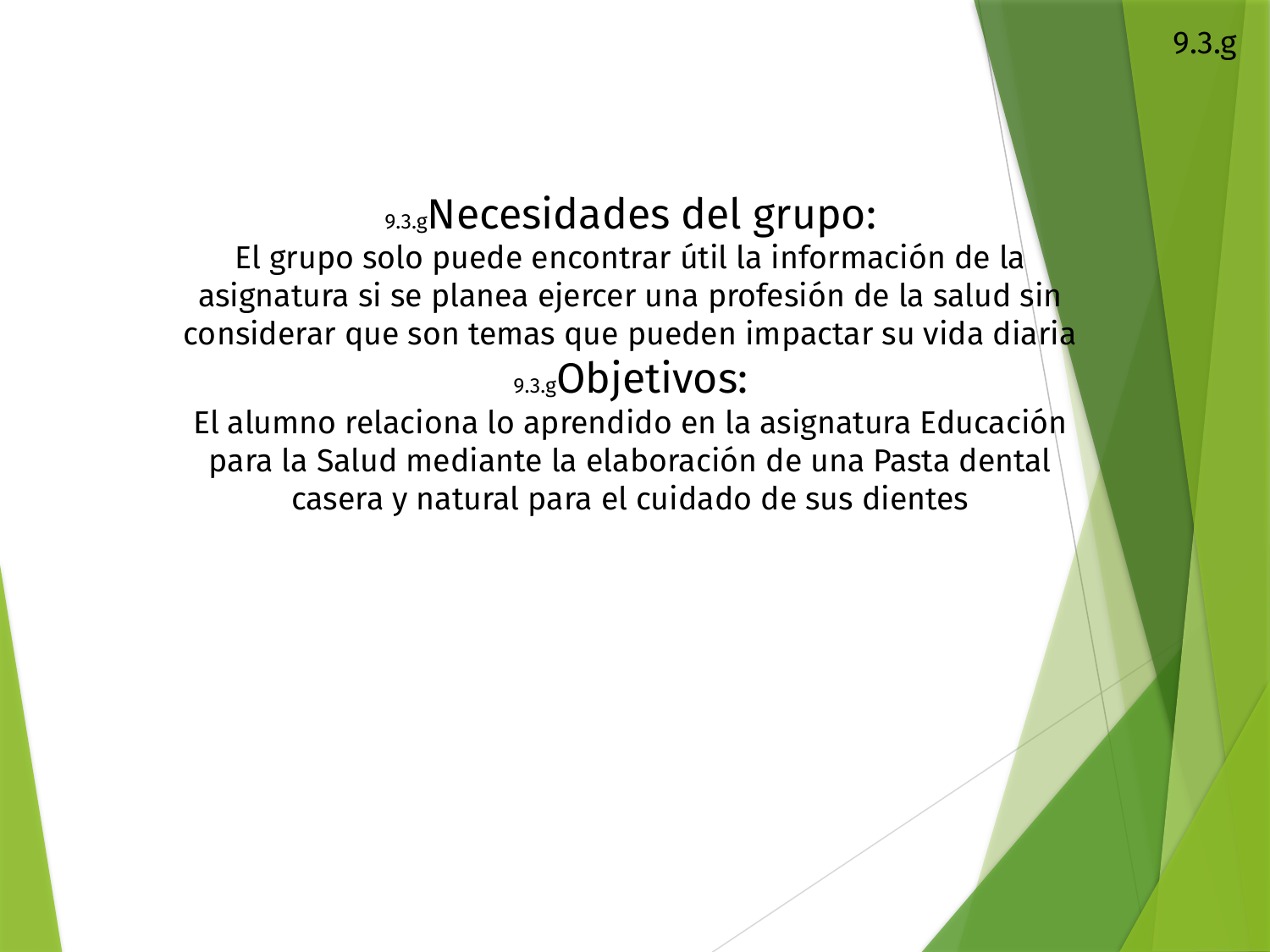

9.3.g
9.3.gNecesidades del grupo:
El grupo solo puede encontrar útil la información de la asignatura si se planea ejercer una profesión de la salud sin considerar que son temas que pueden impactar su vida diaria
9.3.gObjetivos:
El alumno relaciona lo aprendido en la asignatura Educación para la Salud mediante la elaboración de una Pasta dental casera y natural para el cuidado de sus dientes